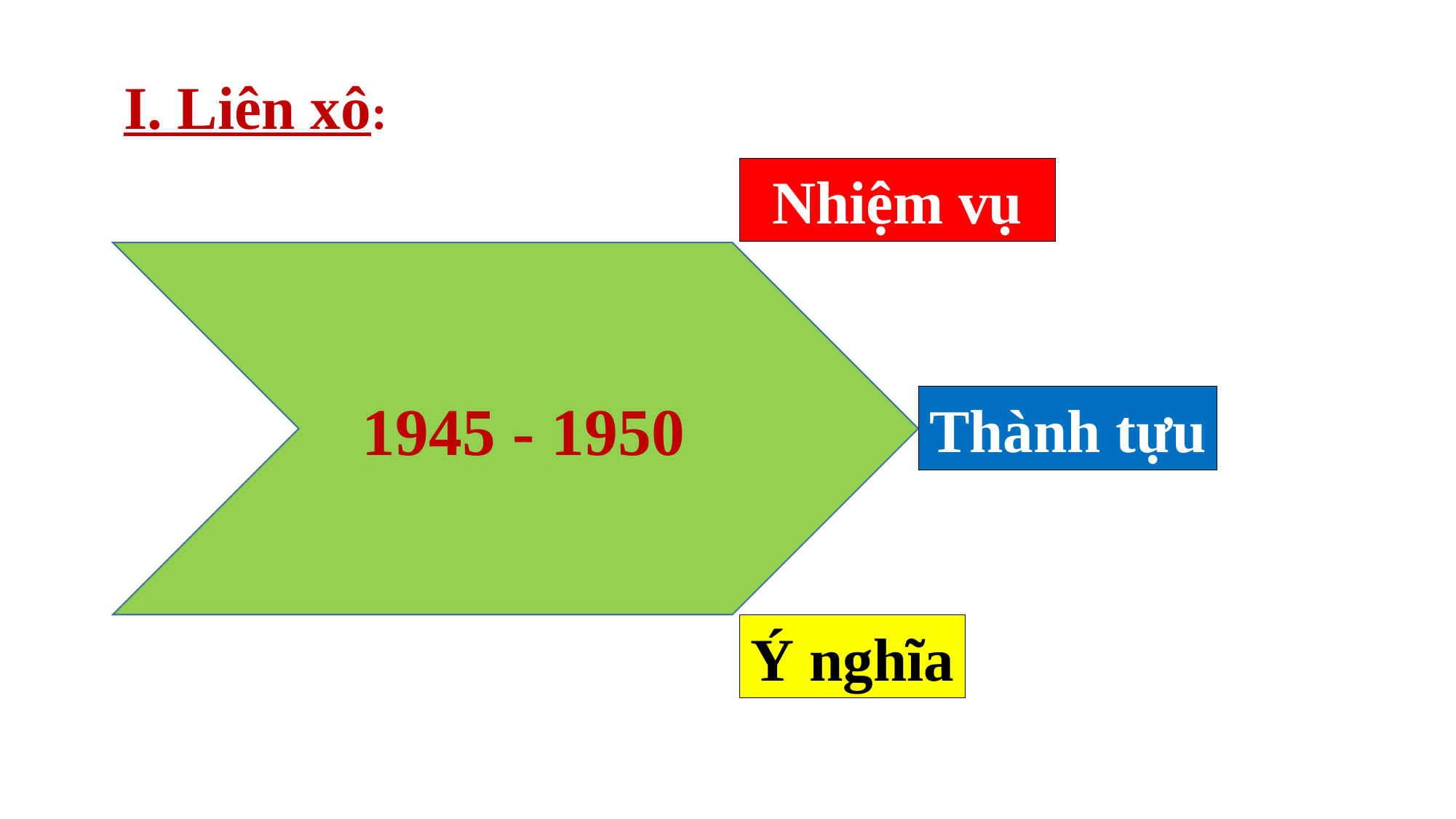

I. Liên xô:
Nhiệm vụ
  1945 - 1950
Thành tựu
Ý nghĩa